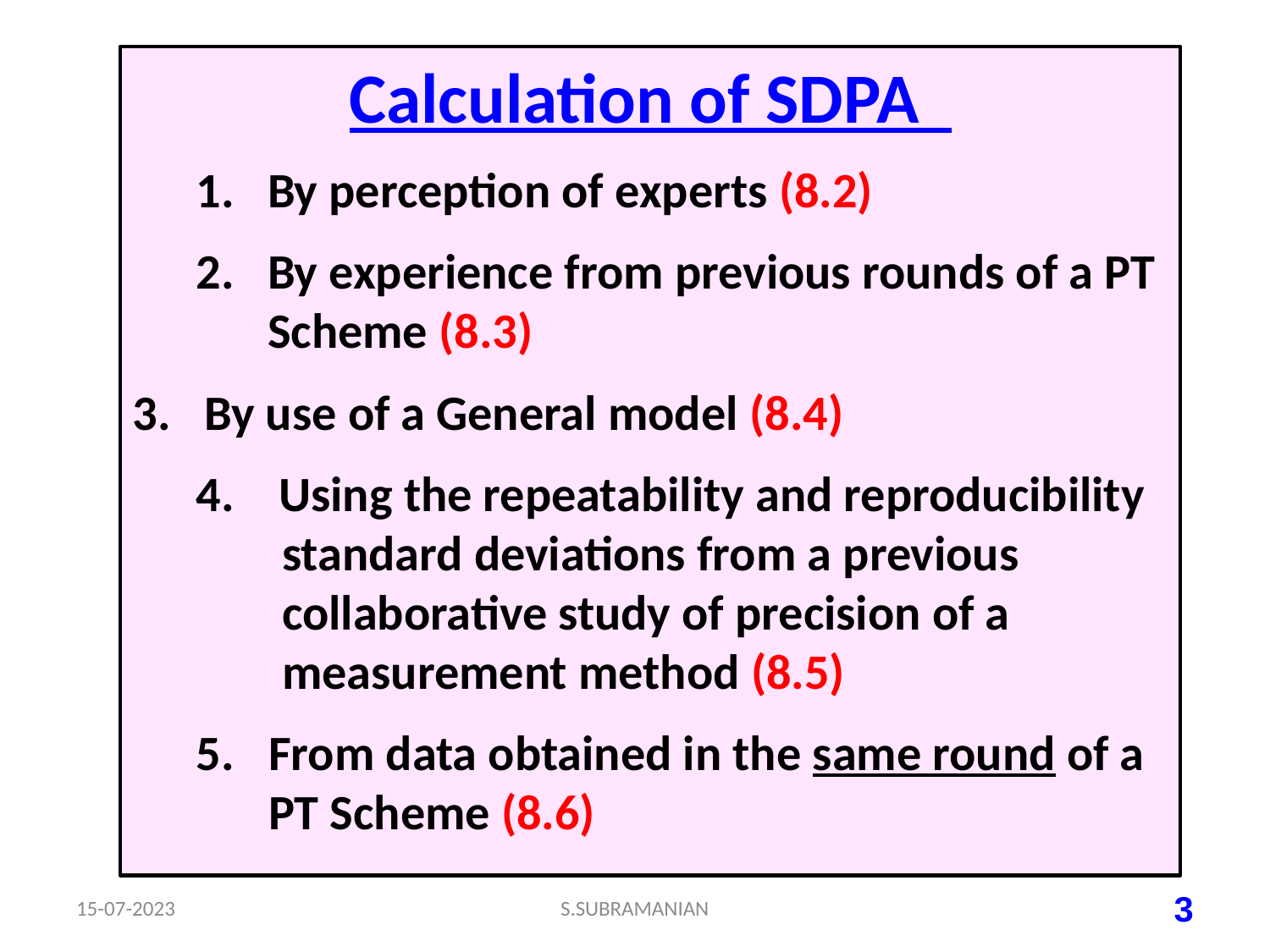

Calculation of SDPA

By perception of experts (8.2)

By experience from previous rounds of a PT Scheme (8.3)

3.   By use of a General model (8.4)

4.    Using the repeatability and reproducibility standard deviations from a previous collaborative study of precision of a measurement method (8.5)

From data obtained in the same round of a PT Scheme (8.6)

15-07-2023
S.SUBRAMANIAN
3